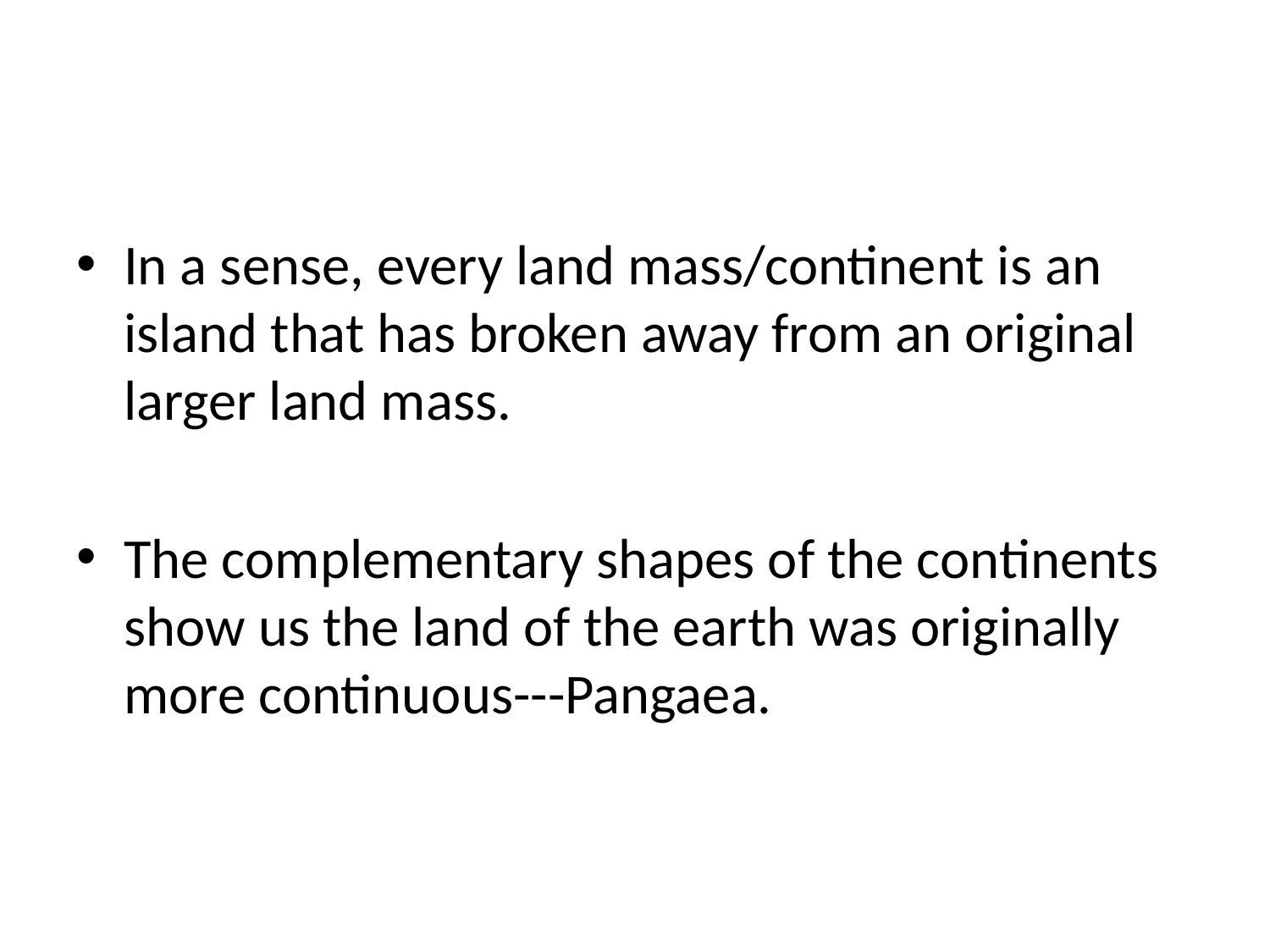

#
In a sense, every land mass/continent is an island that has broken away from an original larger land mass.

The complementary shapes of the continents show us the land of the earth was originally more continuous---Pangaea.